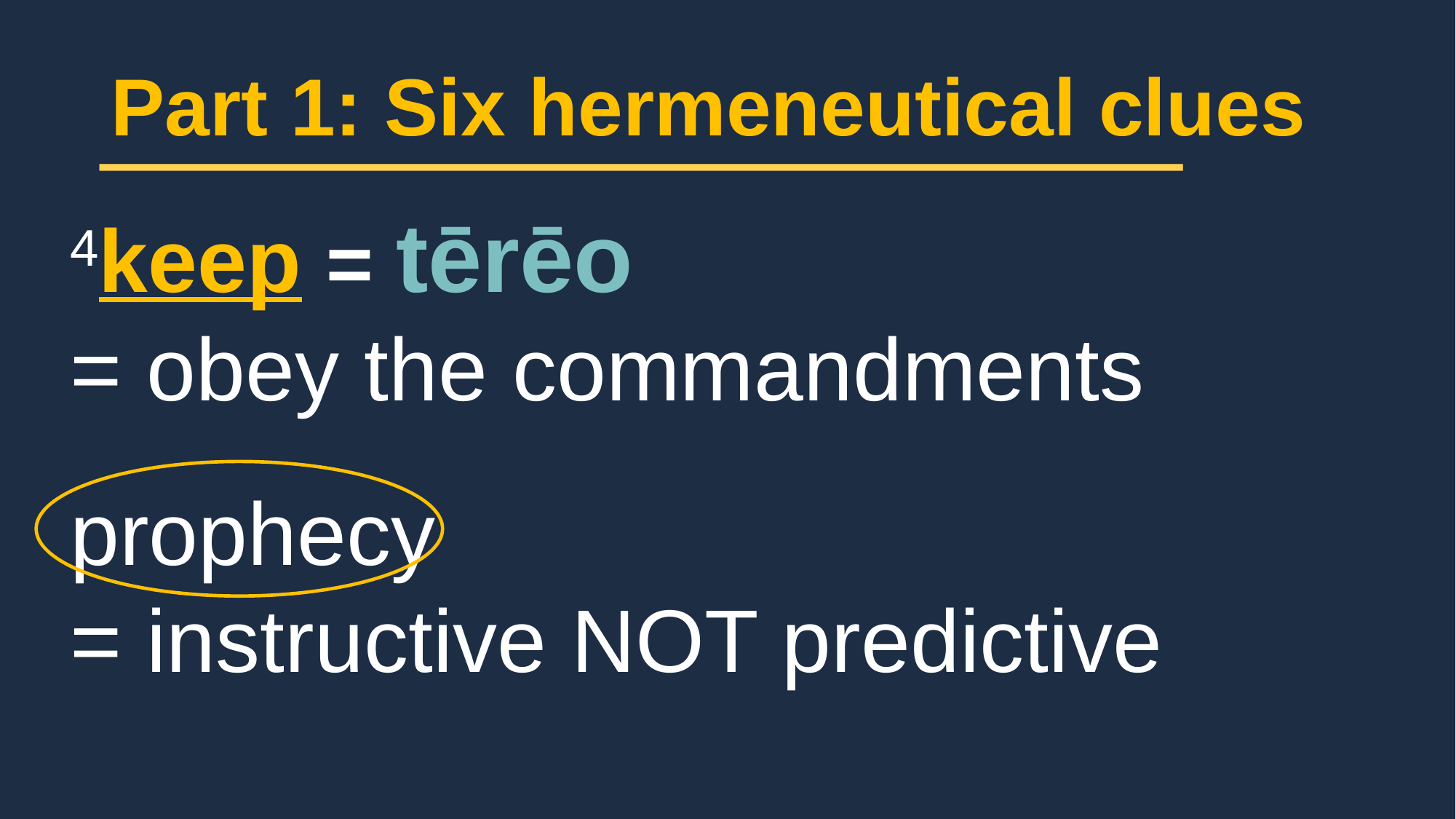

Part 1: Six hermeneutical clues
4keep = tērēo
= obey the commandments

prophecy
= instructive NOT predictive